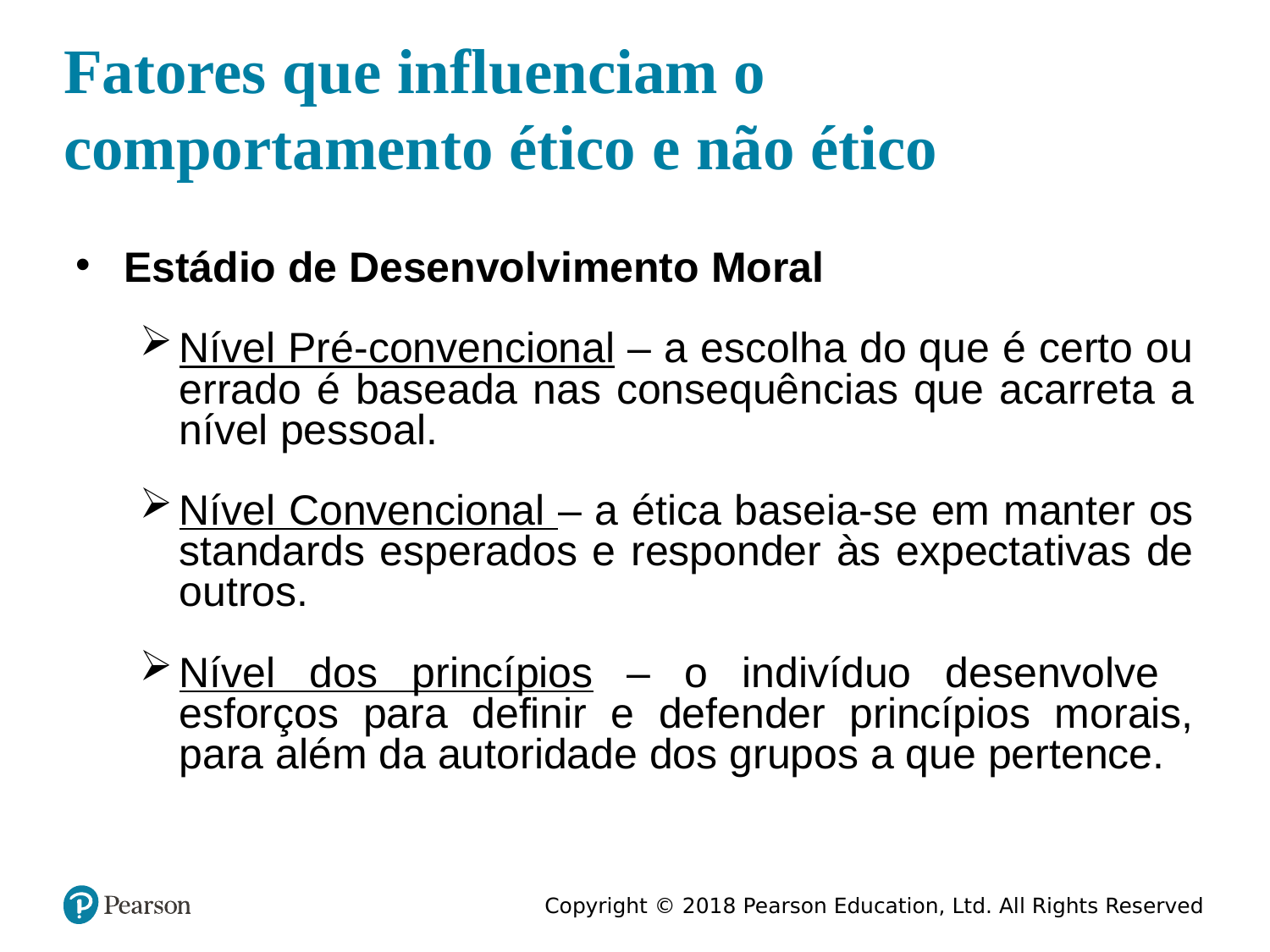

# Fatores que influenciam o comportamento ético e não ético
Estádio de Desenvolvimento Moral

Nível Pré-convencional – a escolha do que é certo ou errado é baseada nas consequências que acarreta a nível pessoal.

Nível Convencional – a ética baseia-se em manter os standards esperados e responder às expectativas de outros.

Nível dos princípios – o indivíduo desenvolve  esforços para definir e defender princípios morais, para além da autoridade dos grupos a que pertence.